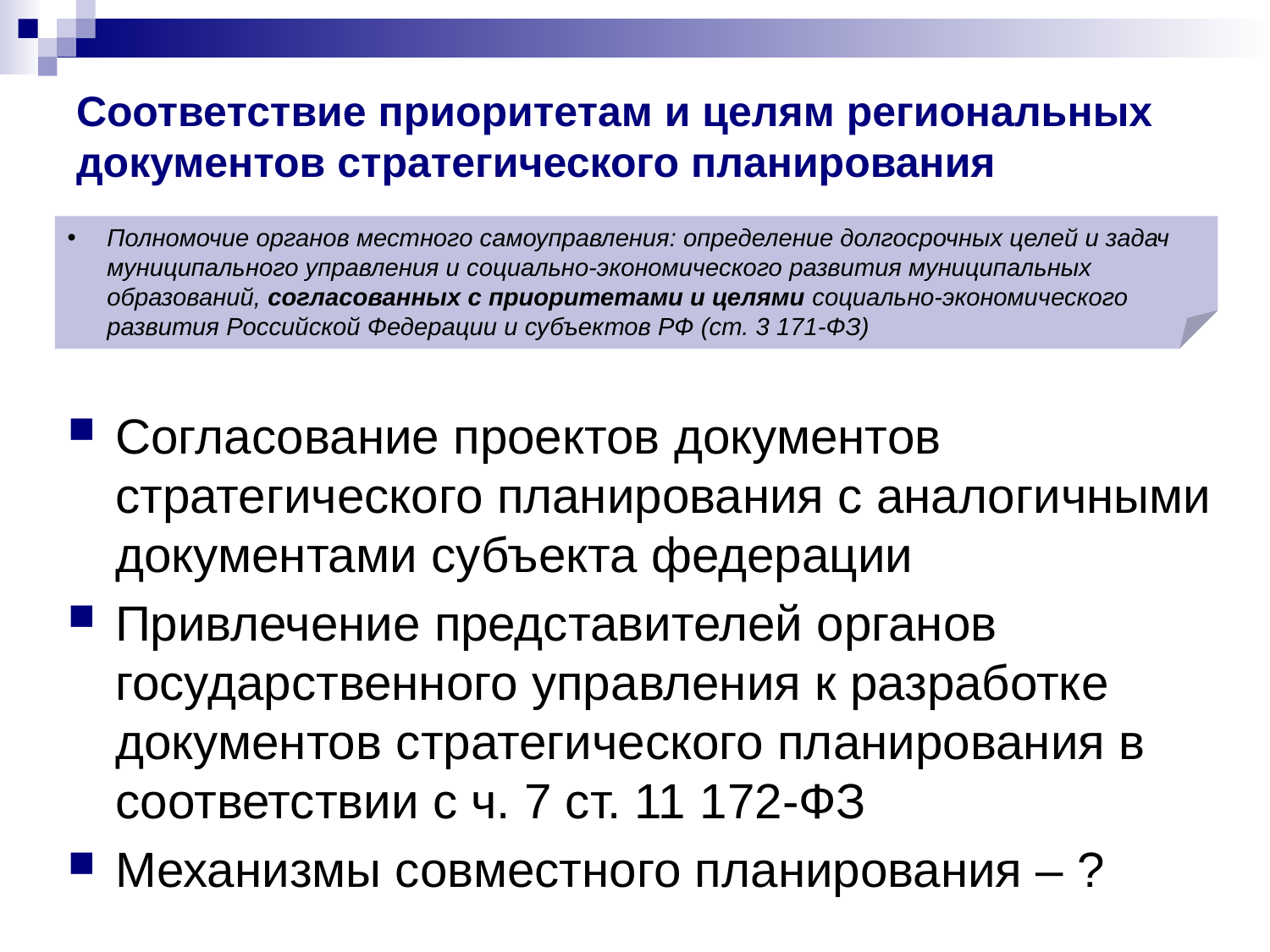

# Соответствие приоритетам и целям региональных документов стратегического планирования

Полномочие органов местного самоуправления: определение долгосрочных целей и задач муниципального управления и социально-экономического развития муниципальных образований, согласованных с приоритетами и целями социально-экономического развития Российской Федерации и субъектов РФ (ст. 3 171-ФЗ)
Согласование проектов документов стратегического планирования с аналогичными документами субъекта федерации
Привлечение представителей органов государственного управления к разработке документов стратегического планирования в соответствии с ч. 7 ст. 11 172-ФЗ
Механизмы совместного планирования – ?